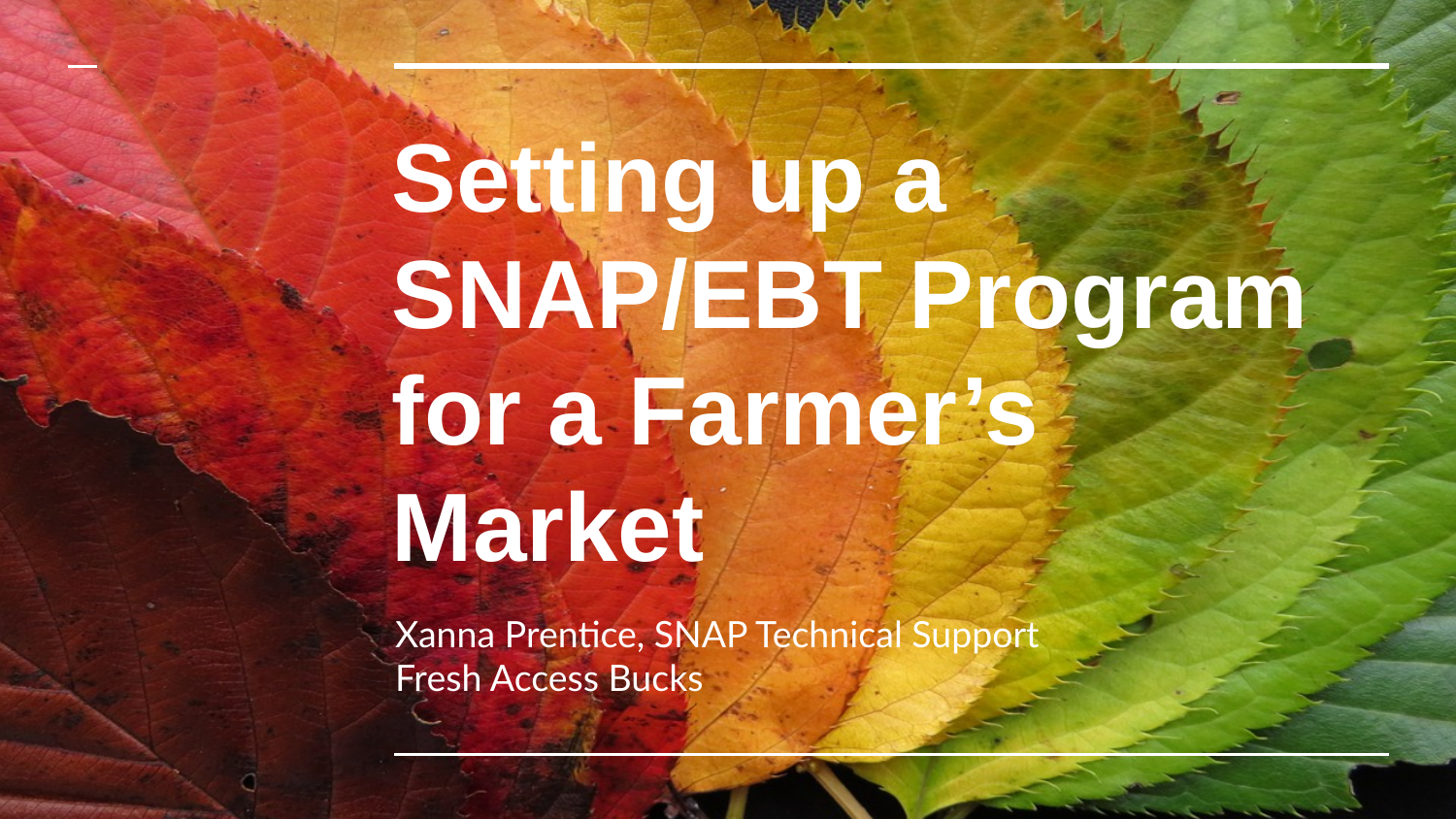

# Setting up a SNAP/EBT Program for a Farmer’s Market
Xanna Prentice, SNAP Technical Support
Fresh Access Bucks